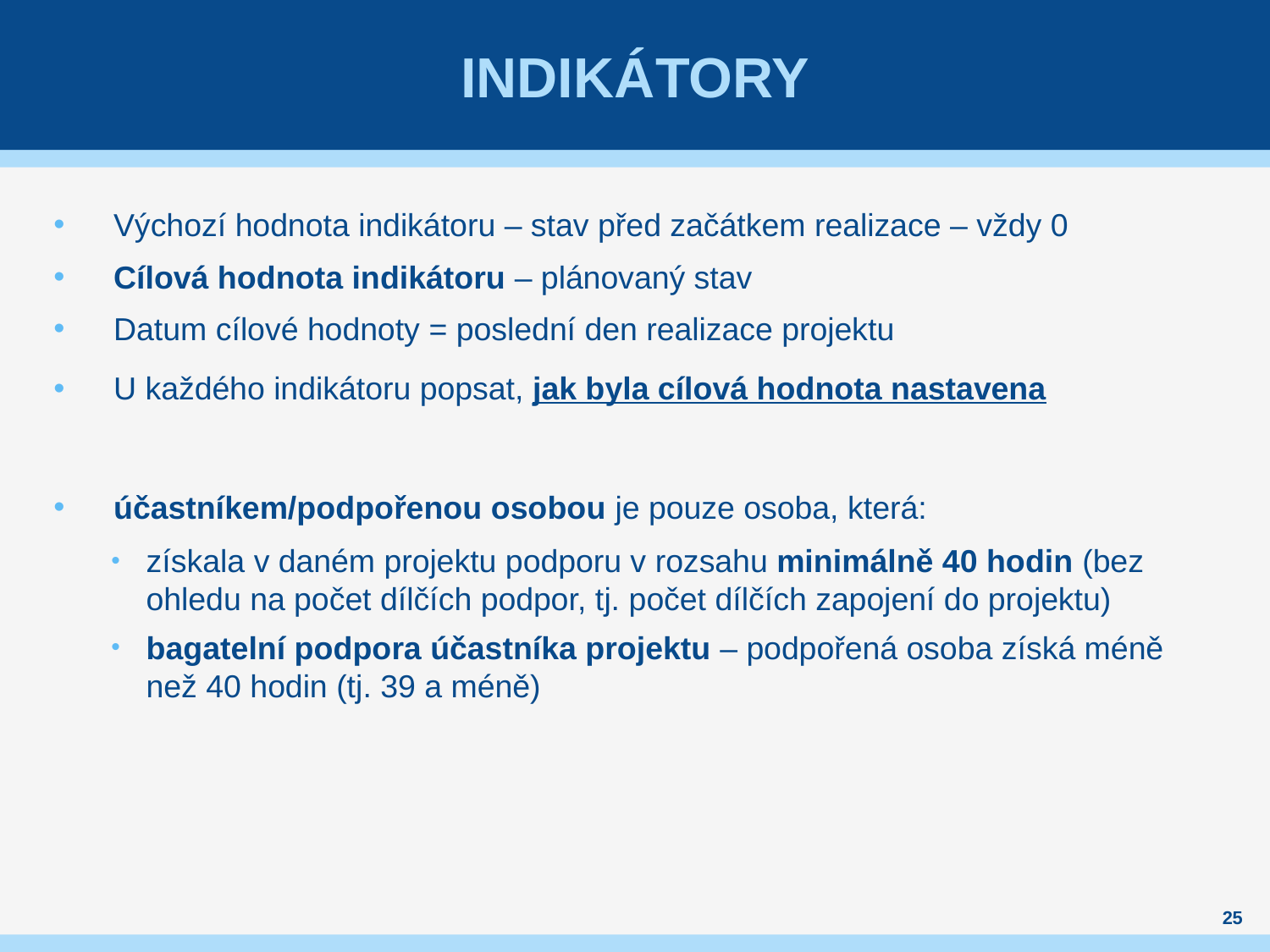

# Indikátory
Výchozí hodnota indikátoru – stav před začátkem realizace – vždy 0
Cílová hodnota indikátoru – plánovaný stav
Datum cílové hodnoty = poslední den realizace projektu
U každého indikátoru popsat, jak byla cílová hodnota nastavena

účastníkem/podpořenou osobou je pouze osoba, která:
získala v daném projektu podporu v rozsahu minimálně 40 hodin (bez ohledu na počet dílčích podpor, tj. počet dílčích zapojení do projektu)
bagatelní podpora účastníka projektu – podpořená osoba získá méně než 40 hodin (tj. 39 a méně)

25